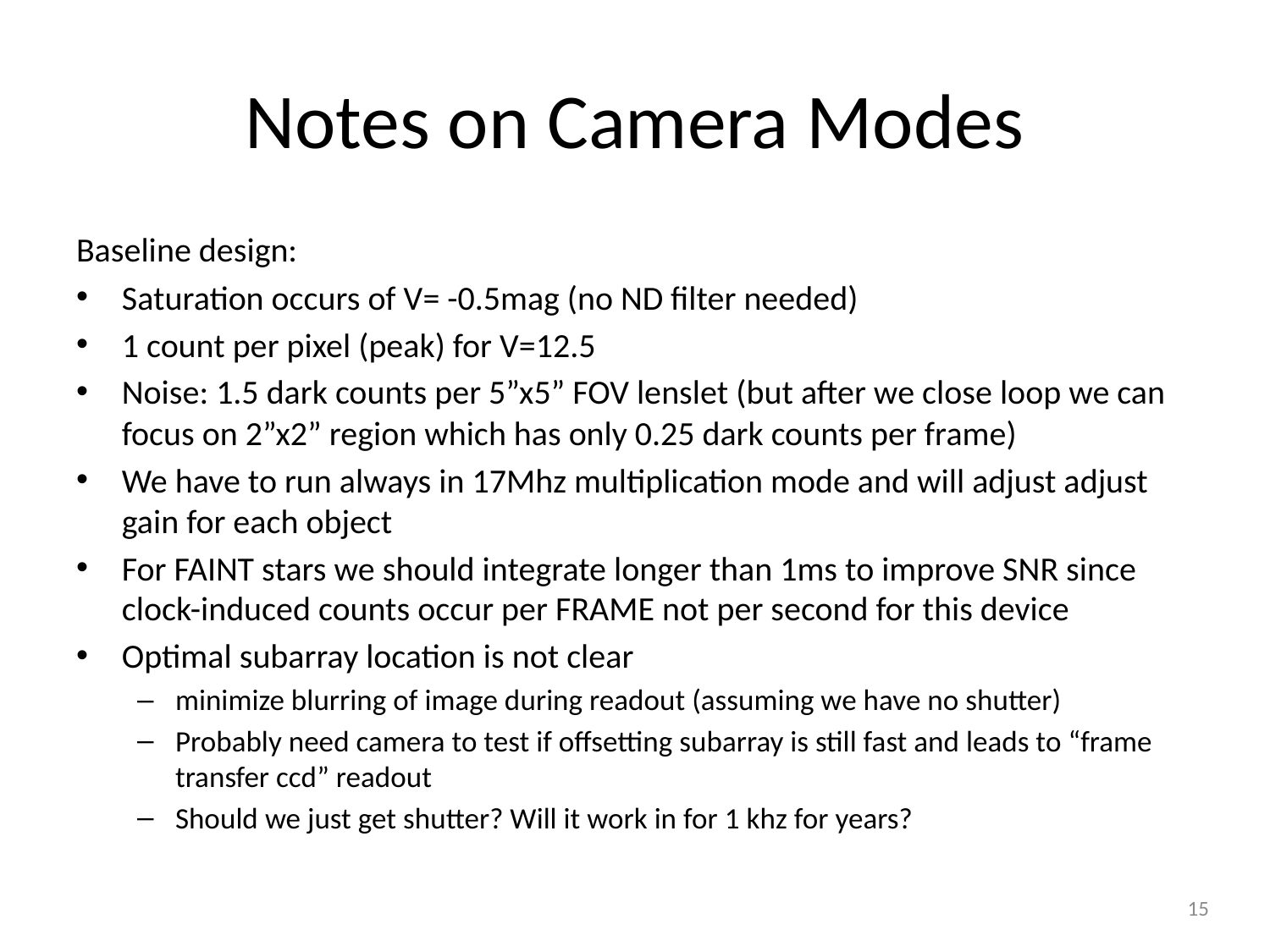

# Notes on Camera Modes
Baseline design:
Saturation occurs of V= -0.5mag (no ND filter needed)
1 count per pixel (peak) for V=12.5
Noise: 1.5 dark counts per 5”x5” FOV lenslet (but after we close loop we can focus on 2”x2” region which has only 0.25 dark counts per frame)
We have to run always in 17Mhz multiplication mode and will adjust adjust gain for each object
For FAINT stars we should integrate longer than 1ms to improve SNR since clock-induced counts occur per FRAME not per second for this device
Optimal subarray location is not clear
minimize blurring of image during readout (assuming we have no shutter)
Probably need camera to test if offsetting subarray is still fast and leads to “frame transfer ccd” readout
Should we just get shutter? Will it work in for 1 khz for years?

15